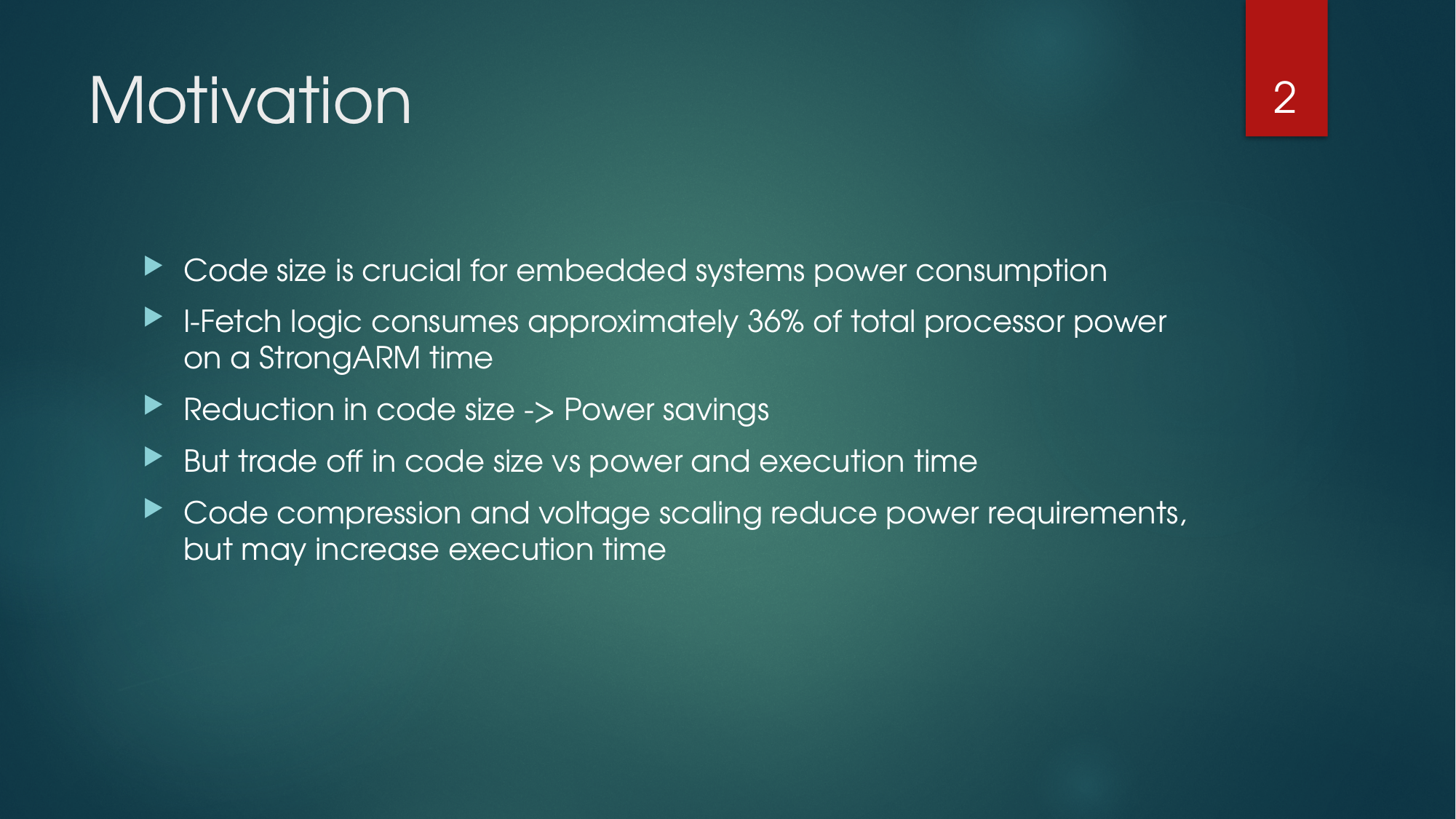

2
# Motivation
Code size is crucial for embedded systems power consumption
I-Fetch logic consumes approximately 36% of total processor power on a StrongARM time
Reduction in code size -> Power savings
But trade off in code size vs power and execution time
Code compression and voltage scaling reduce power requirements, but may increase execution time